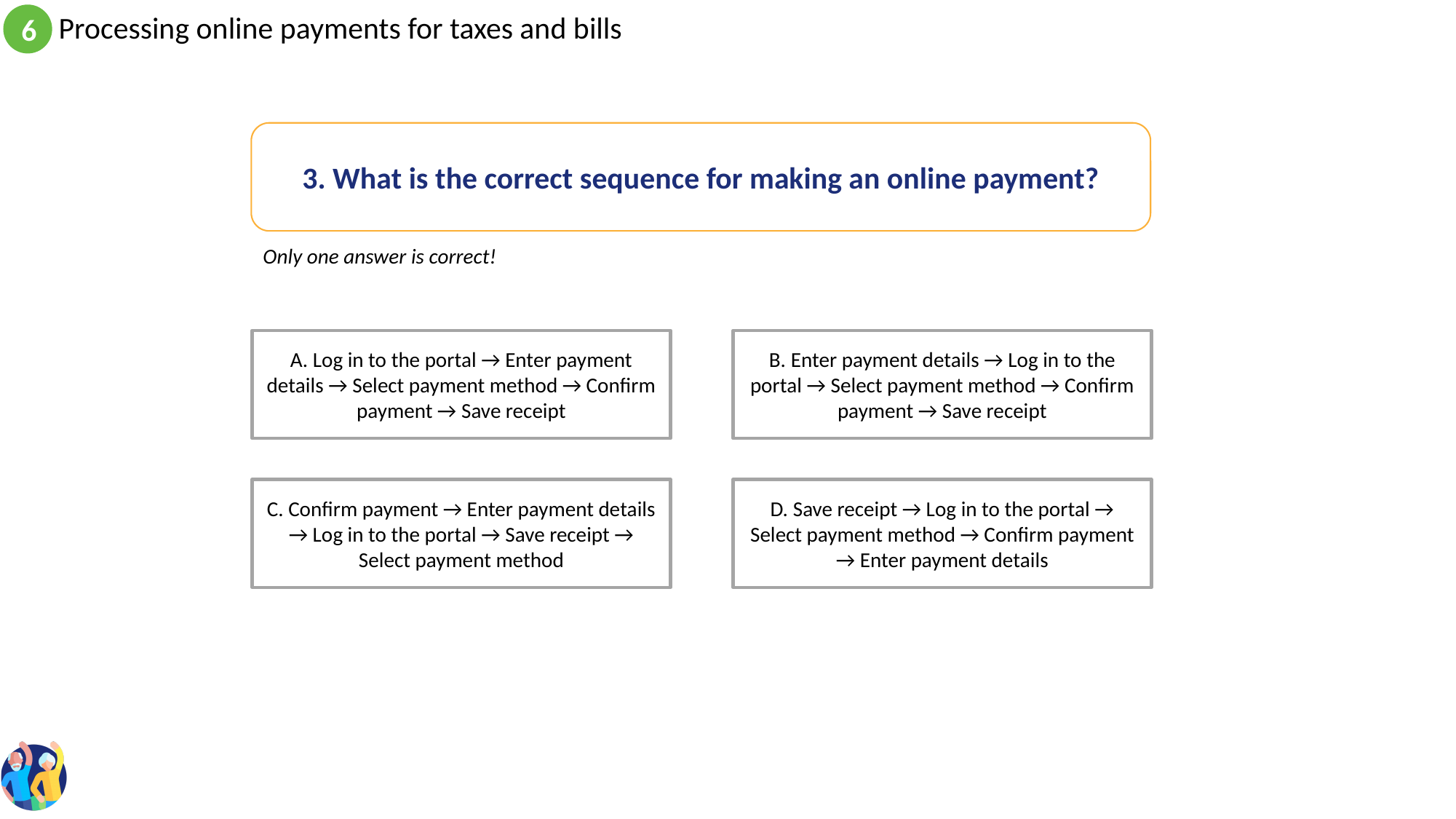

3. What is the correct sequence for making an online payment?
Only one answer is correct!
A. Log in to the portal → Enter payment details → Select payment method → Confirm payment → Save receipt
B. Enter payment details → Log in to the portal → Select payment method → Confirm payment → Save receipt
D. Save receipt → Log in to the portal → Select payment method → Confirm payment → Enter payment details
C. Confirm payment → Enter payment details → Log in to the portal → Save receipt → Select payment method